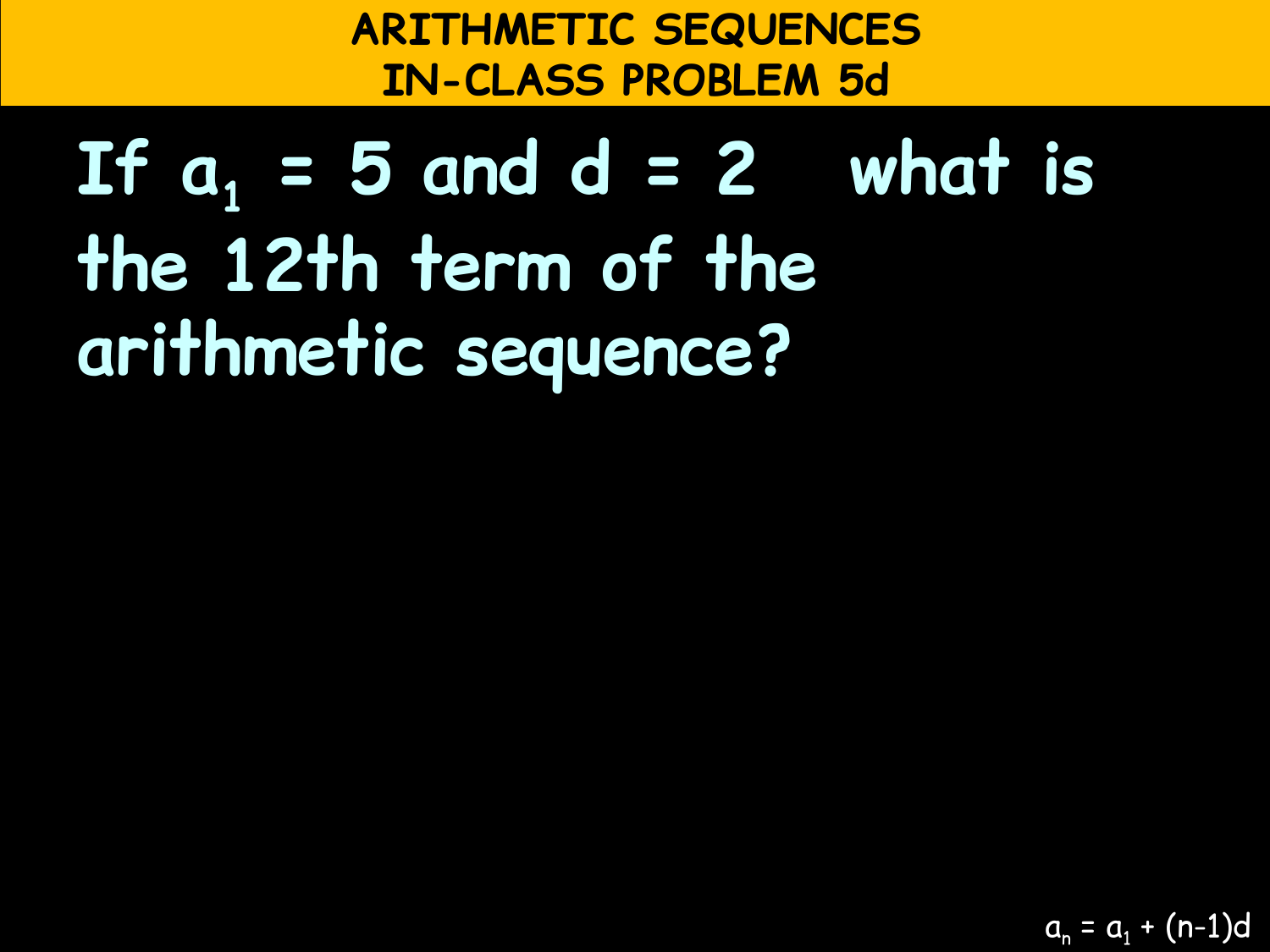

ARITHMETIC SEQUENCES
IN-CLASS PROBLEM 5d
If a1 = 5 and d = 2   what is the 12th term of the arithmetic sequence?
an = a1 + (n-1)d